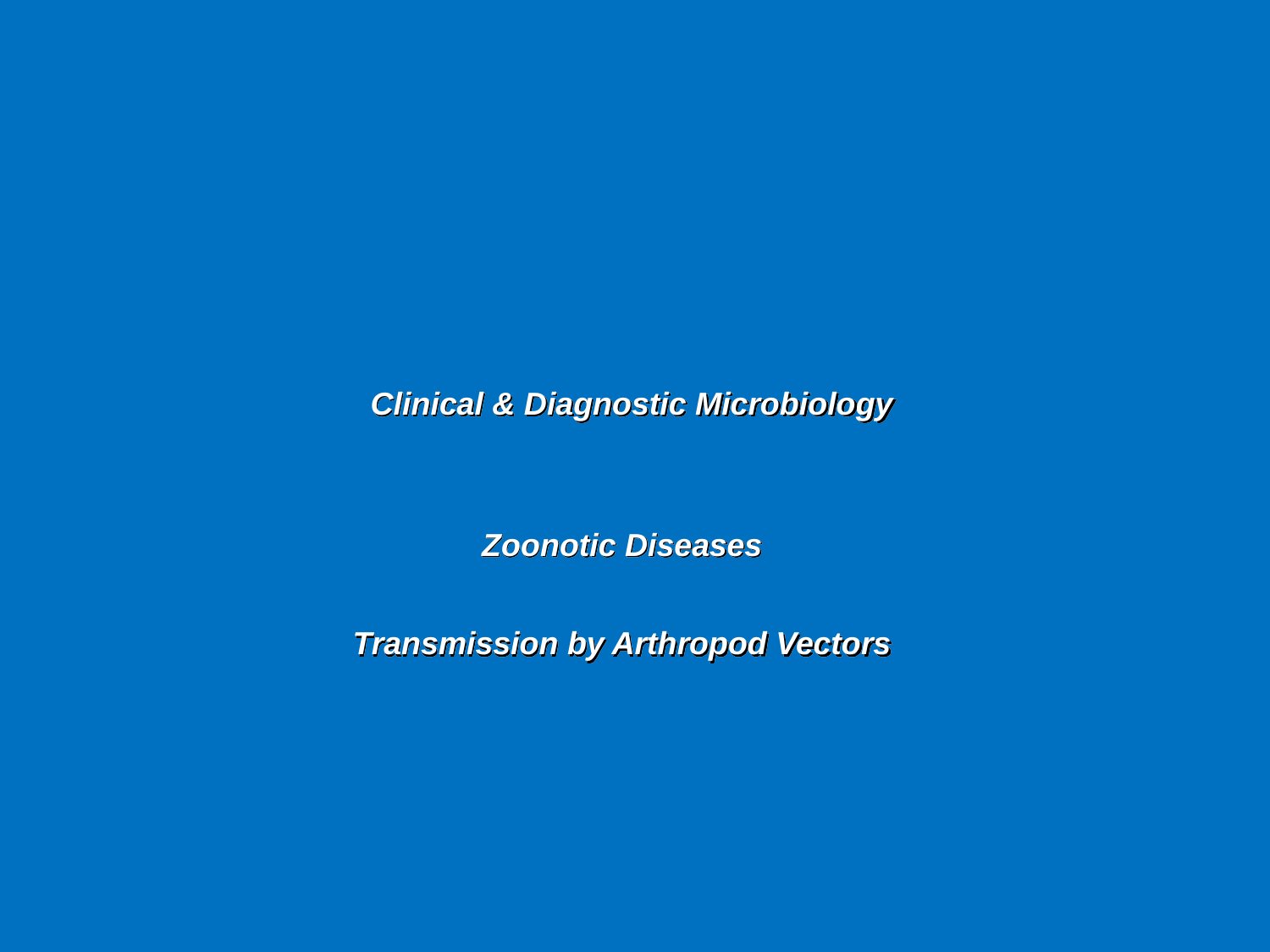

Clinical & Diagnostic Microbiology
Zoonotic Diseases

Transmission by Arthropod Vectors